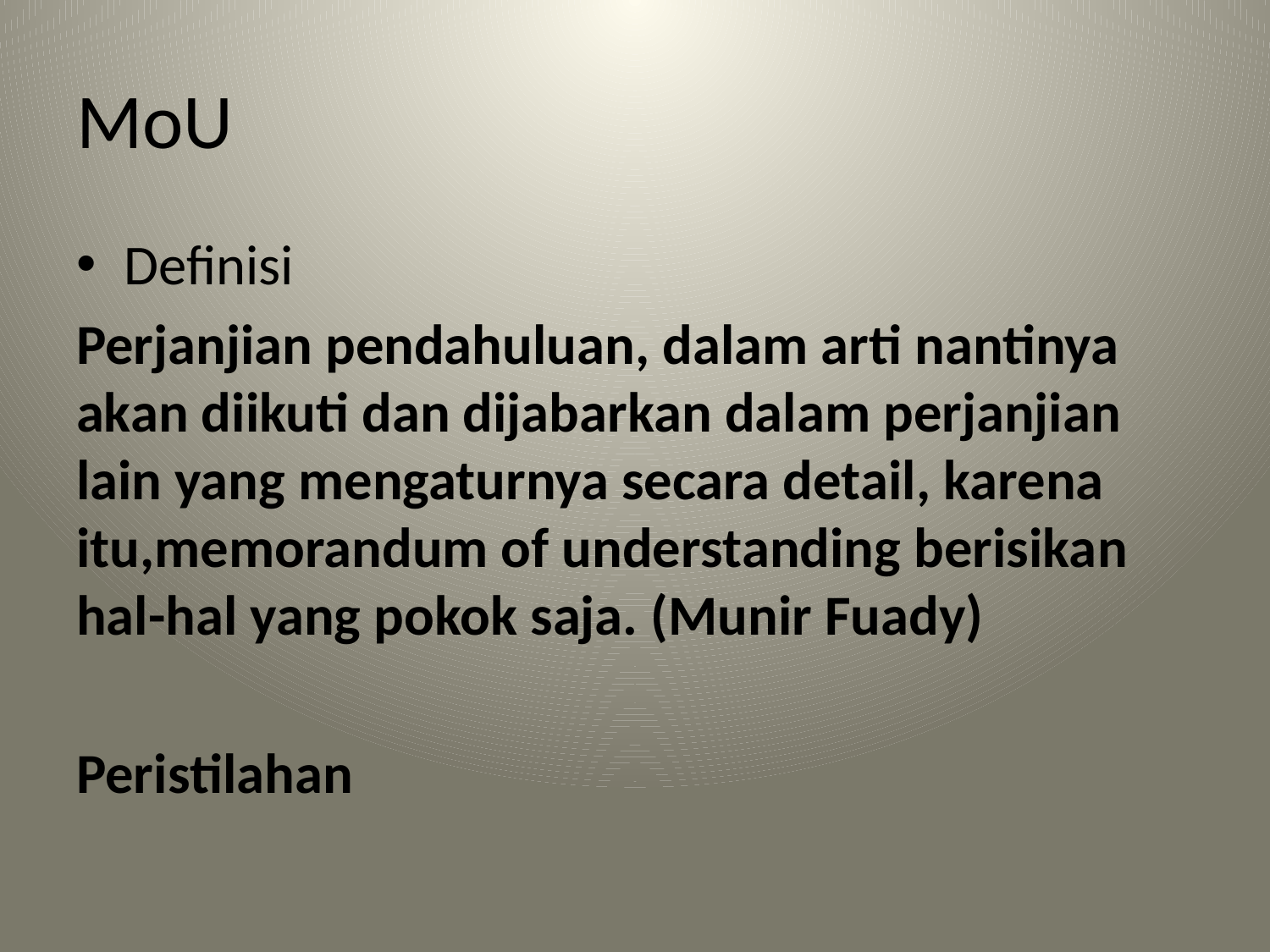

# MoU
Definisi
Perjanjian pendahuluan, dalam arti nantinya akan diikuti dan dijabarkan dalam perjanjian lain yang mengaturnya secara detail, karena itu,memorandum of understanding berisikan hal-hal yang pokok saja. (Munir Fuady)

Peristilahan